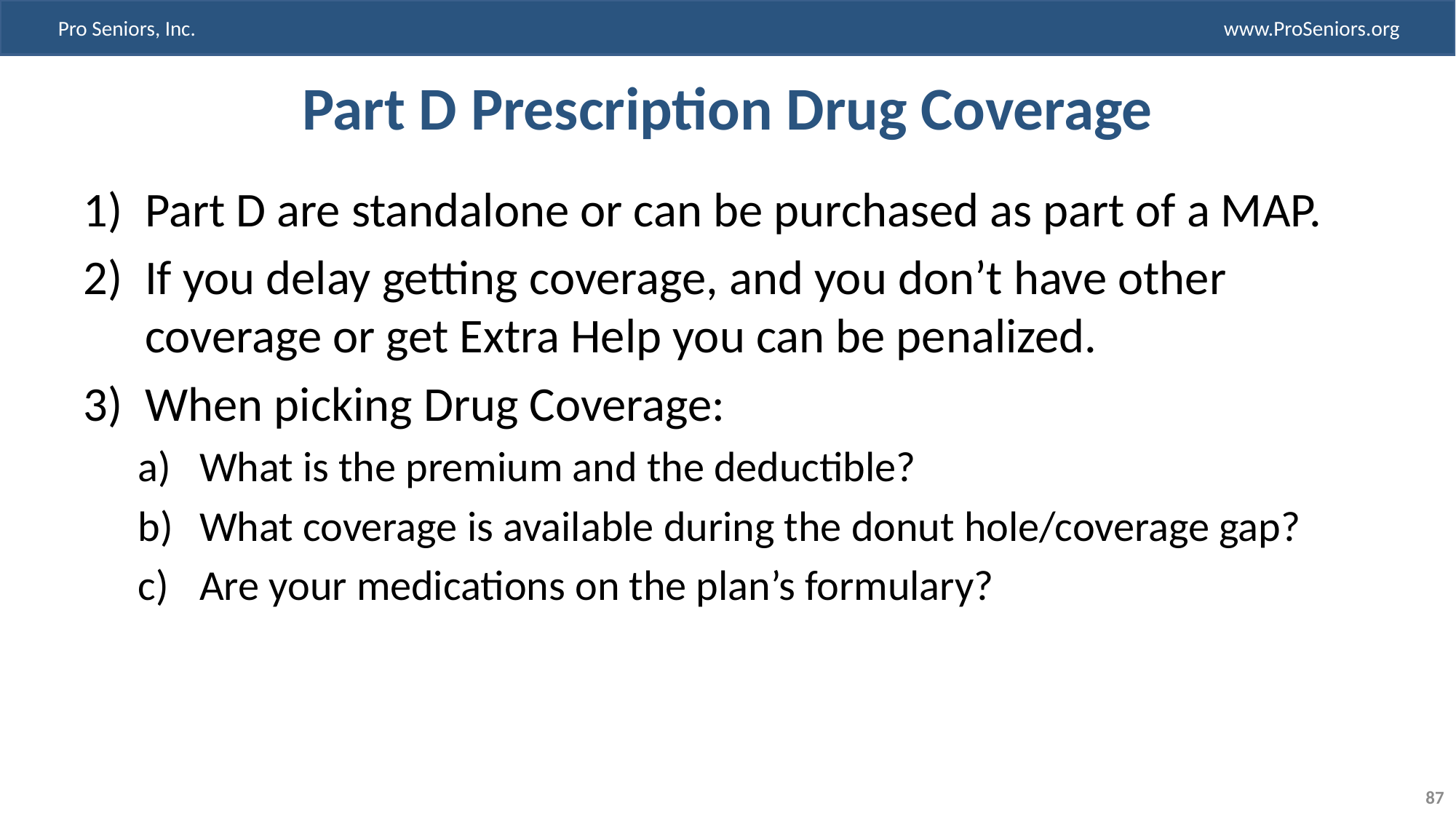

# Part D Prescription Drug Coverage
Part D are standalone or can be purchased as part of a MAP.
If you delay getting coverage, and you don’t have other coverage or get Extra Help you can be penalized.
When picking Drug Coverage:
What is the premium and the deductible?
What coverage is available during the donut hole/coverage gap?
Are your medications on the plan’s formulary?
87